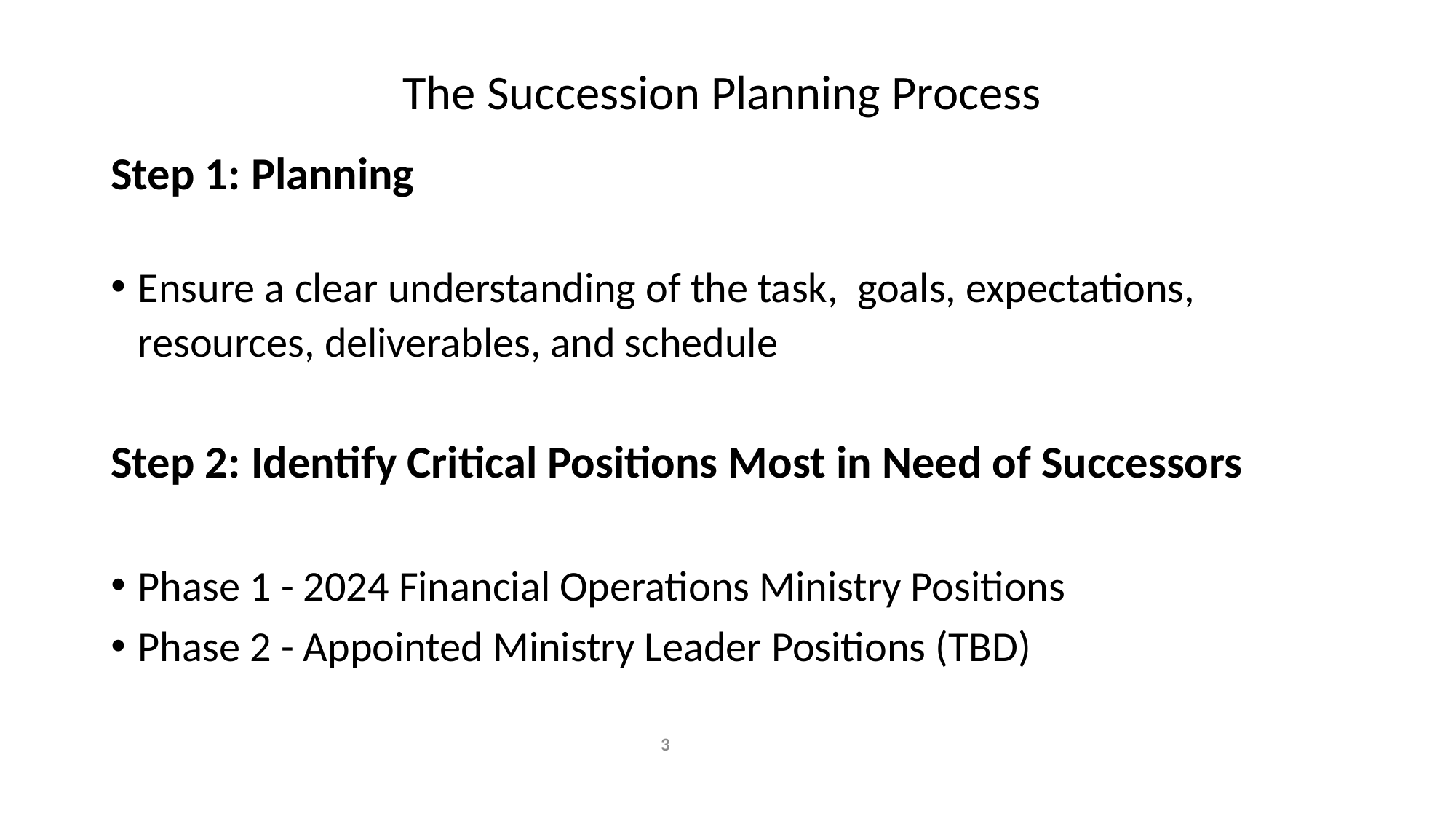

# The Succession Planning Process
Step 1: Planning

Ensure a clear understanding of the task,  goals, expectations,  resources, deliverables, and schedule

Step 2: Identify Critical Positions Most in Need of Successors

Phase 1 - 2024 Financial Operations Ministry Positions
Phase 2 - Appointed Ministry Leader Positions (TBD)

3